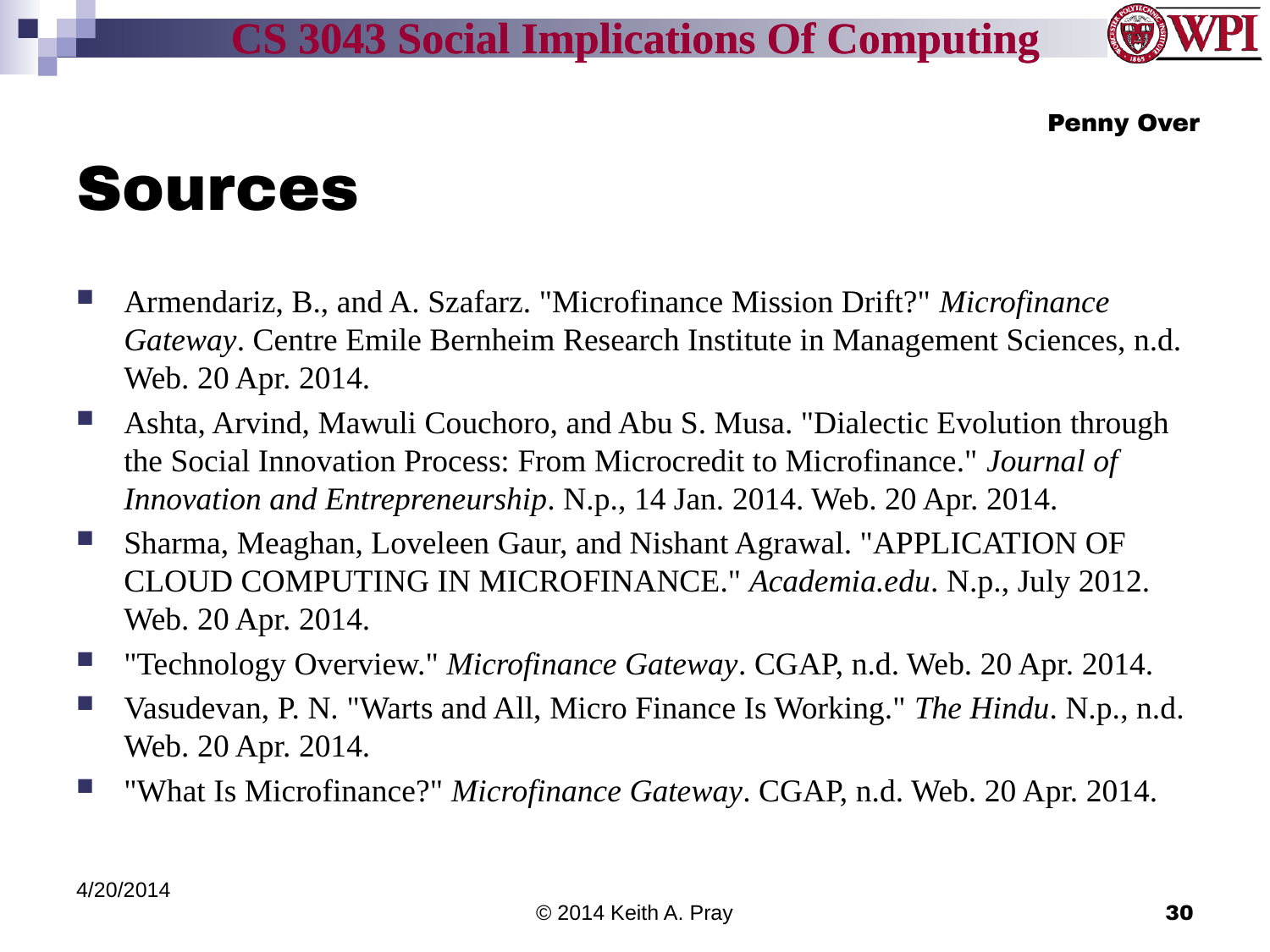

Penny Over
# Sources
Armendariz, B., and A. Szafarz. "Microfinance Mission Drift?" Microfinance Gateway. Centre Emile Bernheim Research Institute in Management Sciences, n.d. Web. 20 Apr. 2014.
Ashta, Arvind, Mawuli Couchoro, and Abu S. Musa. "Dialectic Evolution through the Social Innovation Process: From Microcredit to Microfinance." Journal of Innovation and Entrepreneurship. N.p., 14 Jan. 2014. Web. 20 Apr. 2014.
Sharma, Meaghan, Loveleen Gaur, and Nishant Agrawal. "APPLICATION OF CLOUD COMPUTING IN MICROFINANCE." Academia.edu. N.p., July 2012. Web. 20 Apr. 2014.
"Technology Overview." Microfinance Gateway. CGAP, n.d. Web. 20 Apr. 2014.
Vasudevan, P. N. "Warts and All, Micro Finance Is Working." The Hindu. N.p., n.d. Web. 20 Apr. 2014.
"What Is Microfinance?" Microfinance Gateway. CGAP, n.d. Web. 20 Apr. 2014.

4/20/2014

© 2014 Keith A. Pray
30